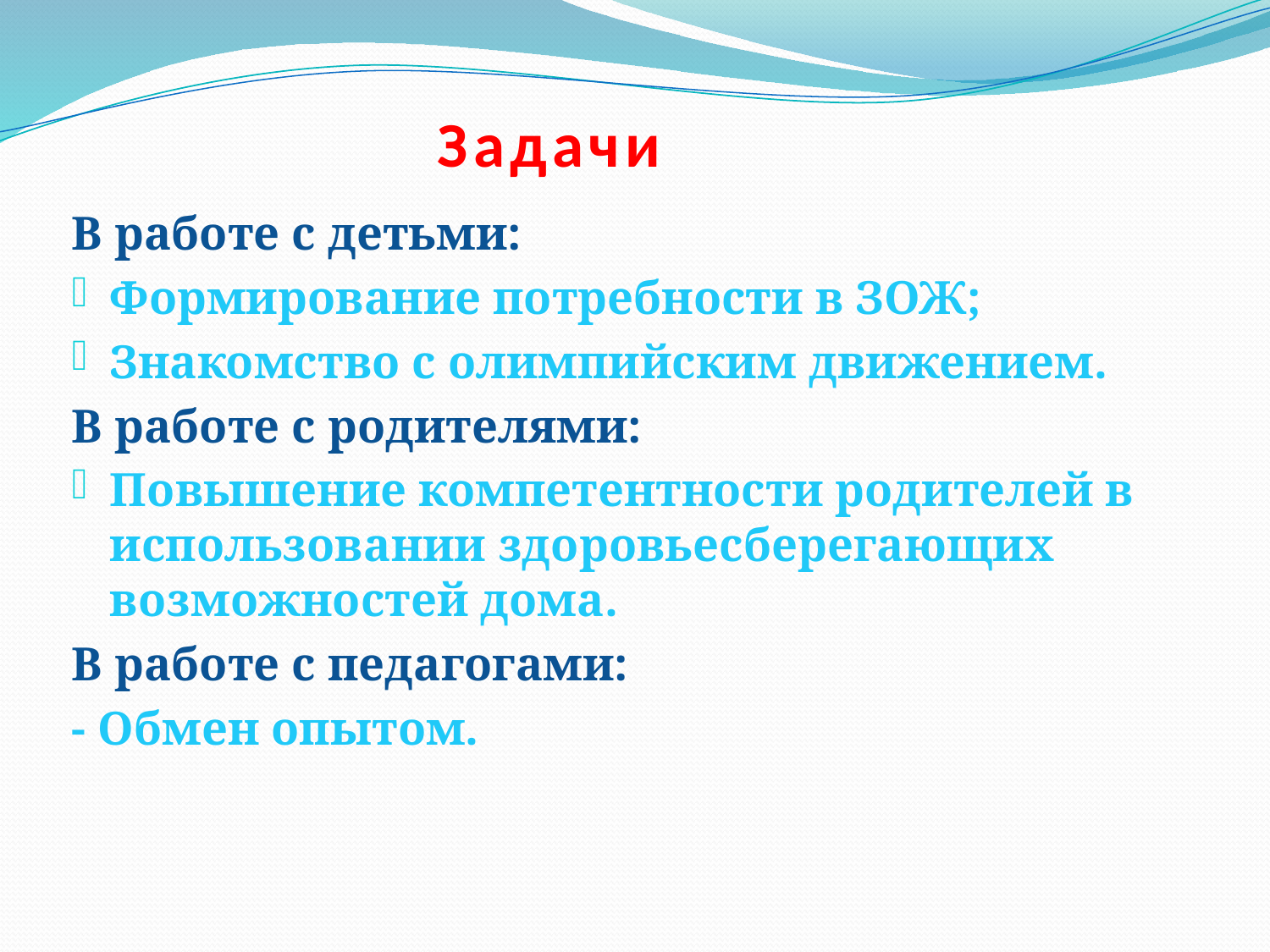

# Задачи
В работе с детьми:
Формирование потребности в ЗОЖ;
Знакомство с олимпийским движением.
В работе с родителями:
Повышение компетентности родителей в использовании здоровьесберегающих возможностей дома.
В работе с педагогами:
- Обмен опытом.